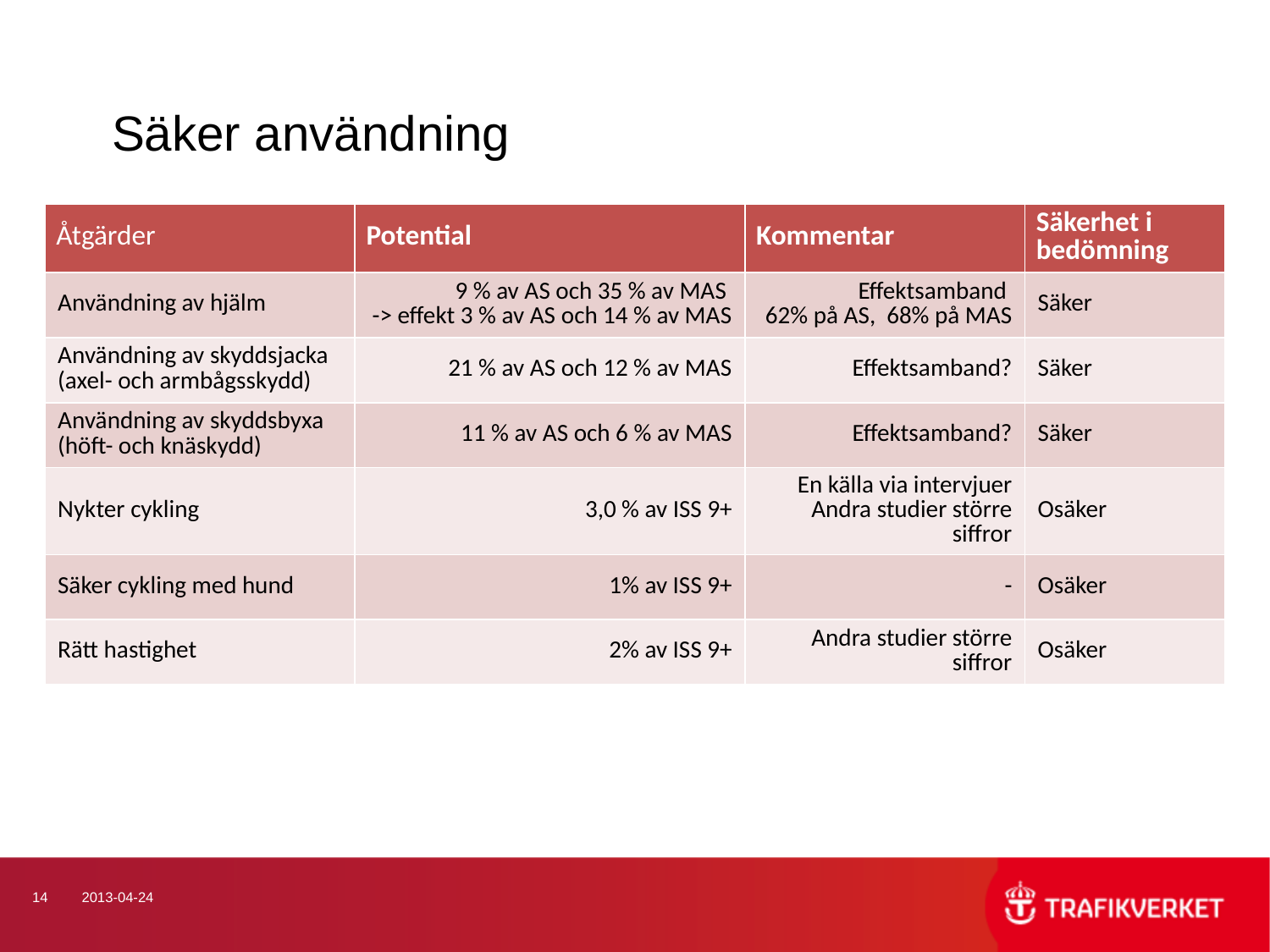

# Säker användning
| Åtgärder | Potential | Kommentar | Säkerhet i bedömning |
| --- | --- | --- | --- |
| Användning av hjälm | 9 % av AS och 35 % av MAS -> effekt 3 % av AS och 14 % av MAS | Effektsamband 62% på AS, 68% på MAS | Säker |
| Användning av skyddsjacka (axel- och armbågsskydd) | 21 % av AS och 12 % av MAS | Effektsamband? | Säker |
| Användning av skyddsbyxa (höft- och knäskydd) | 11 % av AS och 6 % av MAS | Effektsamband? | Säker |
| Nykter cykling | 3,0 % av ISS 9+ | En källa via intervjuer Andra studier större siffror | Osäker |
| Säker cykling med hund | 1% av ISS 9+ | - | Osäker |
| Rätt hastighet | 2% av ISS 9+ | Andra studier större siffror | Osäker |